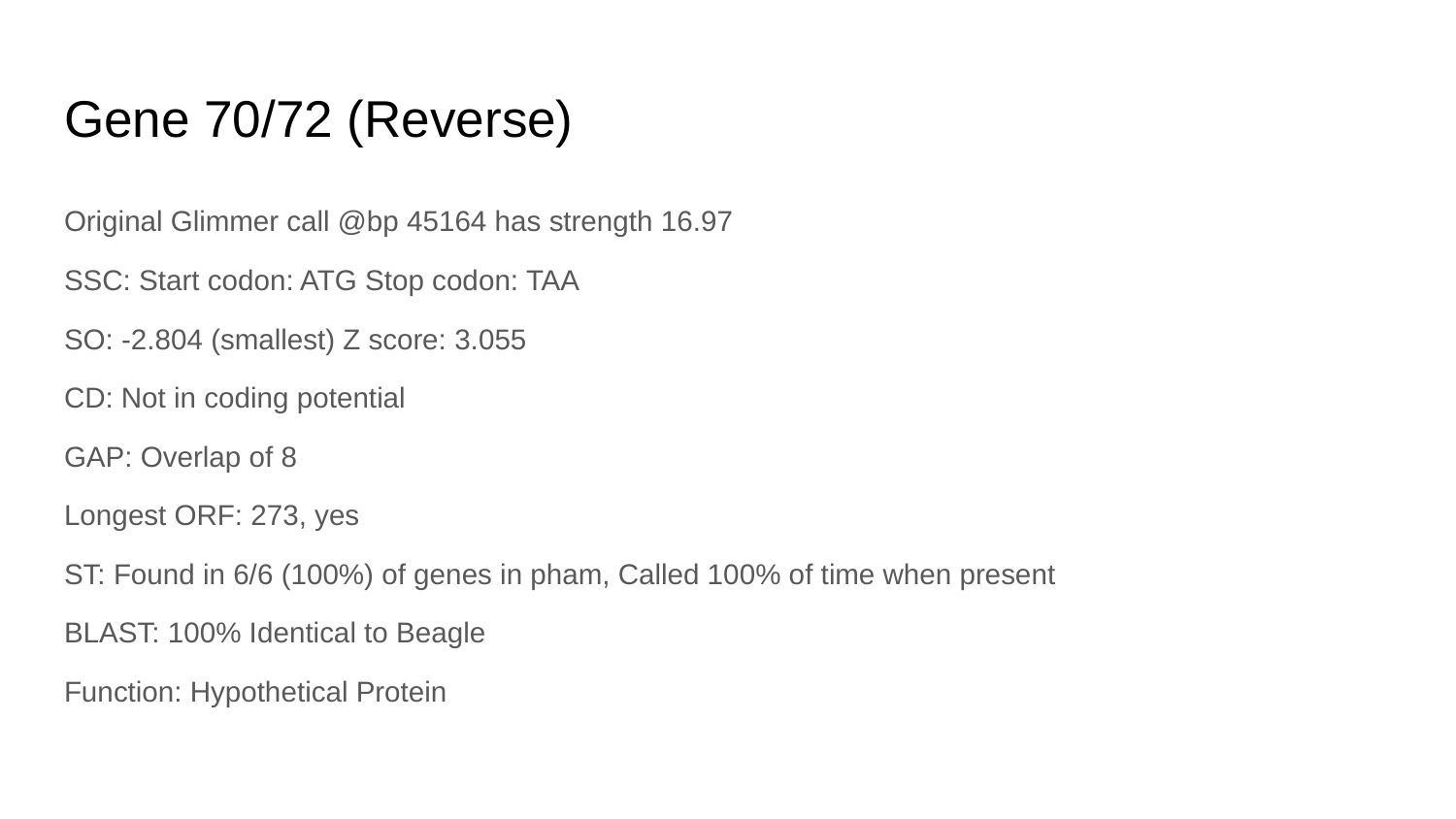

# Gene 70/72 (Reverse)
Original Glimmer call @bp 45164 has strength 16.97
SSC: Start codon: ATG Stop codon: TAA
SO: -2.804 (smallest) Z score: 3.055
CD: Not in coding potential
GAP: Overlap of 8
Longest ORF: 273, yes
ST: Found in 6/6 (100%) of genes in pham, Called 100% of time when present
BLAST: 100% Identical to Beagle
Function: Hypothetical Protein